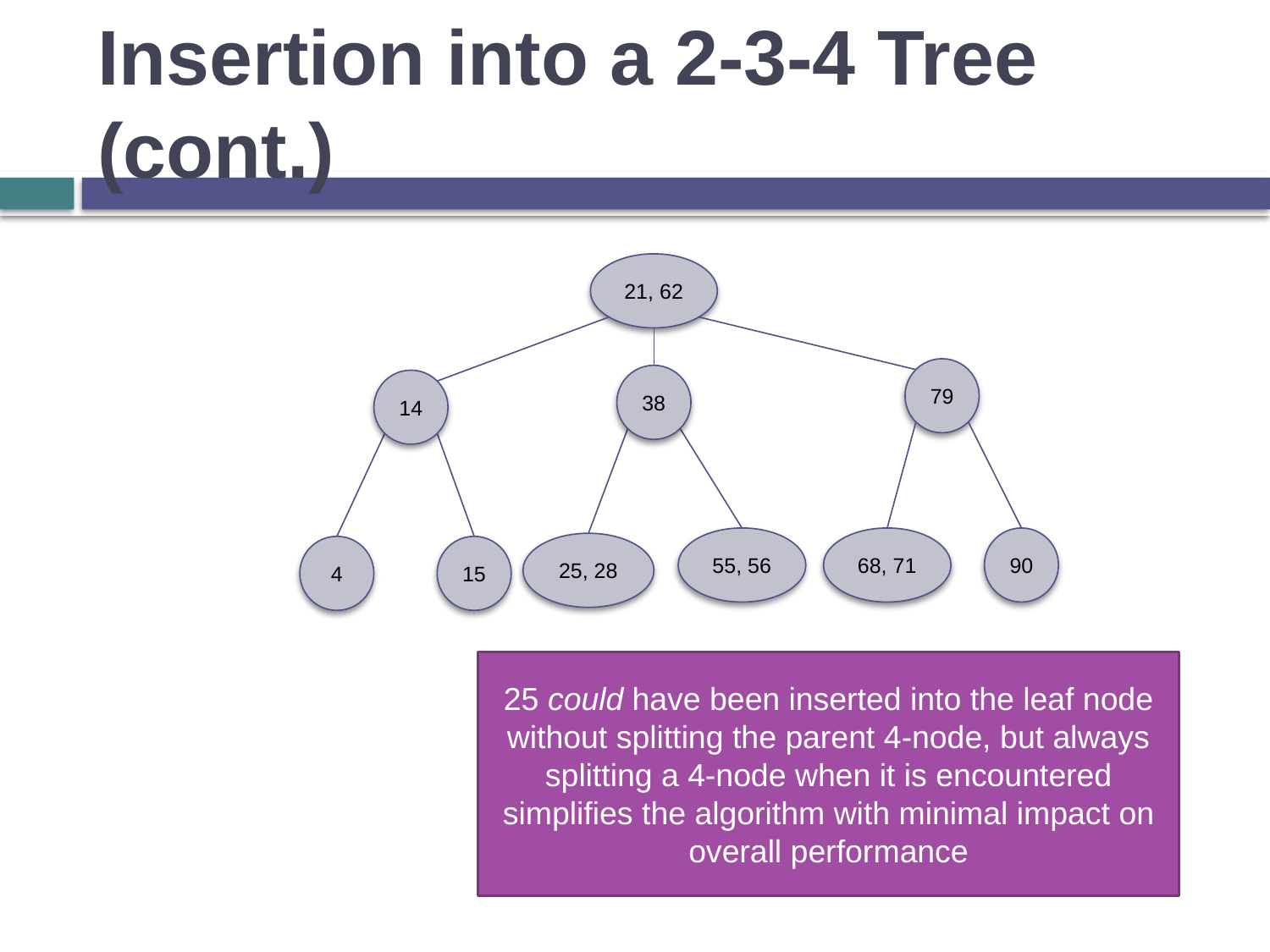

# Insertion into a 2-3-4 Tree (cont.)
21, 62
79
38
14
55, 56
68, 71
90
25, 28
4
15
25 could have been inserted into the leaf node without splitting the parent 4-node, but always splitting a 4-node when it is encountered simplifies the algorithm with minimal impact on overall performance